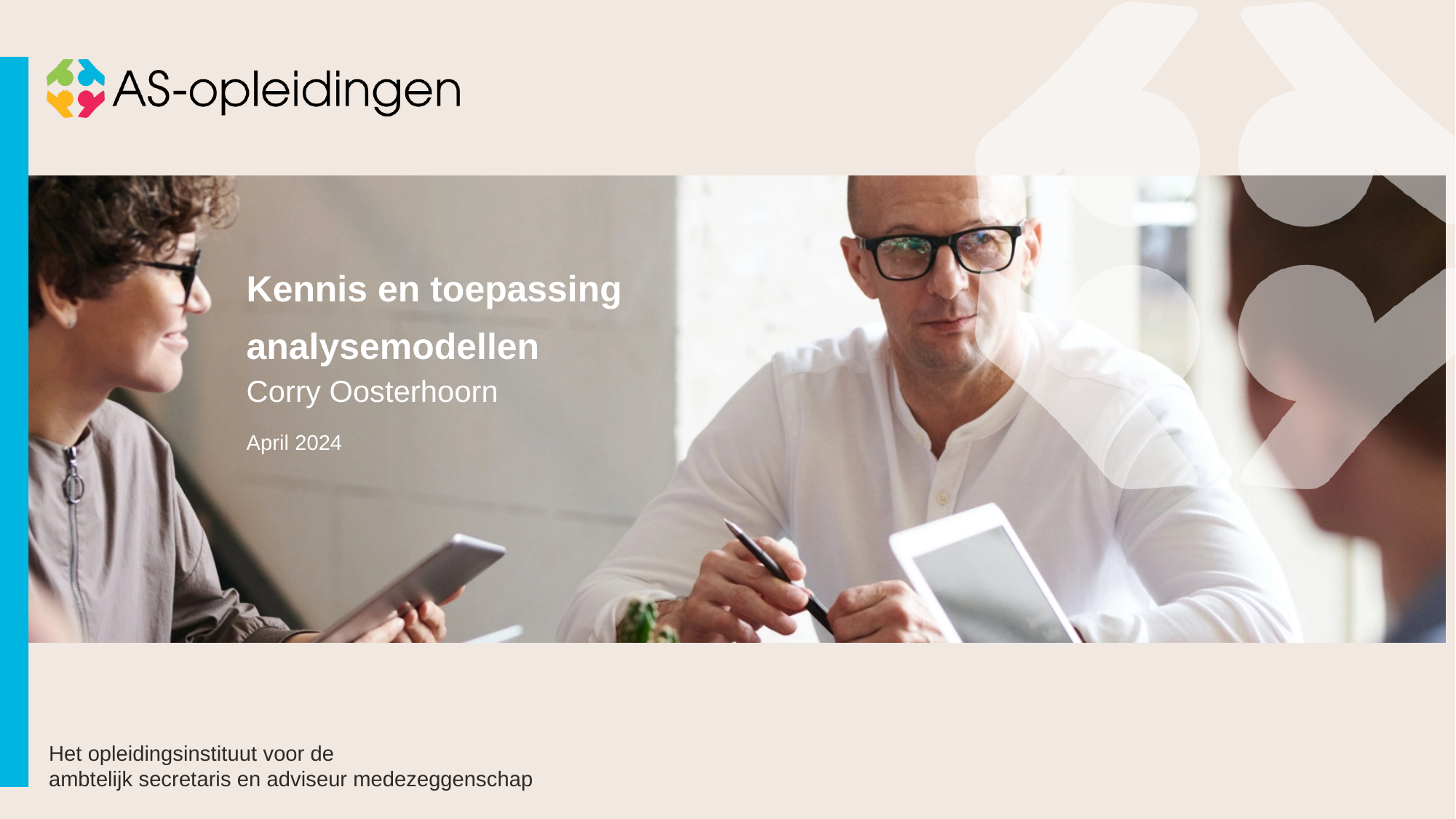

Kennis en toepassing
analysemodellen
Corry Oosterhoorn
April 2024